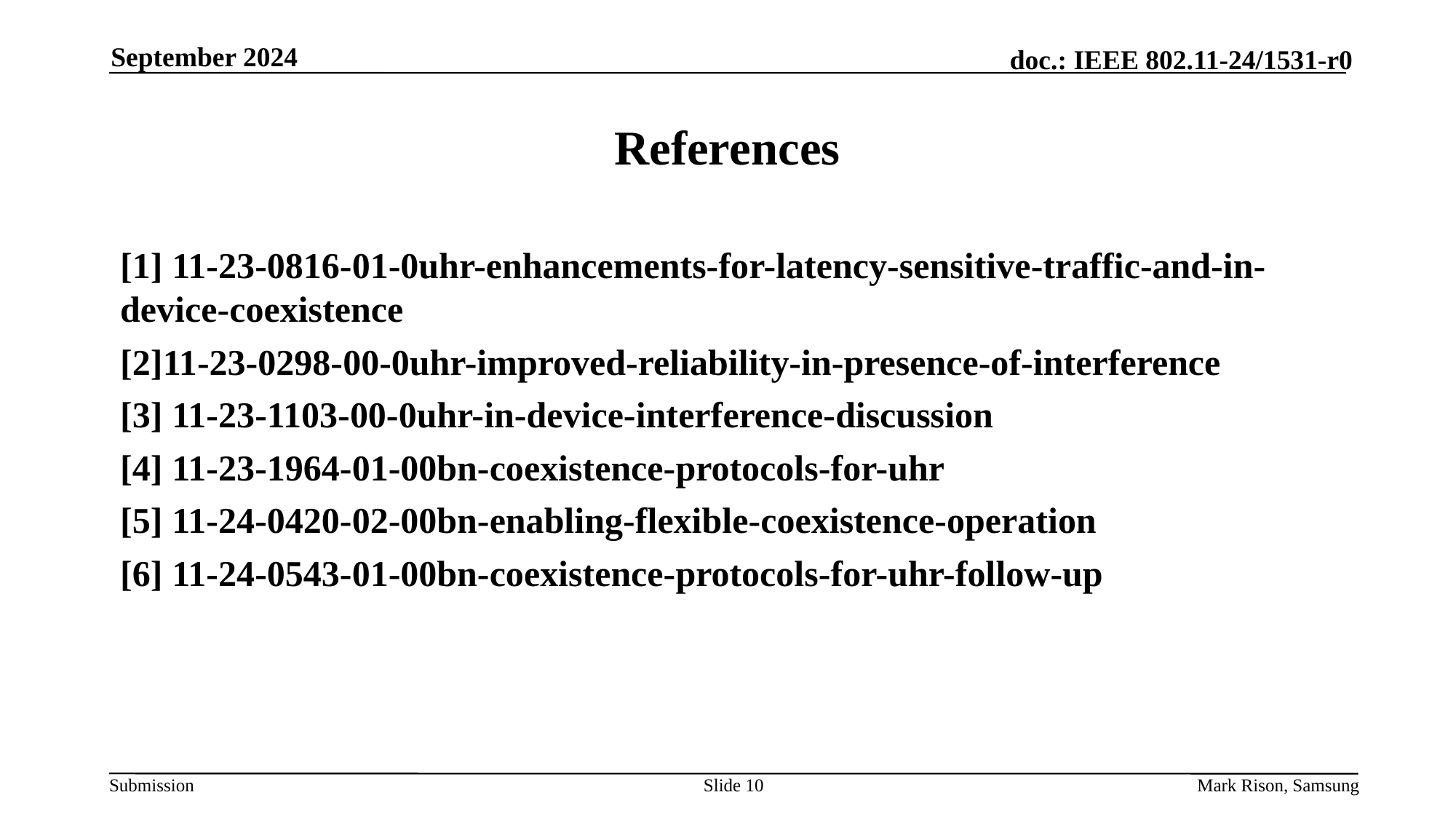

September 2024
# References
[1] 11-23-0816-01-0uhr-enhancements-for-latency-sensitive-traffic-and-in-device-coexistence
[2]11-23-0298-00-0uhr-improved-reliability-in-presence-of-interference
[3] 11-23-1103-00-0uhr-in-device-interference-discussion
[4] 11-23-1964-01-00bn-coexistence-protocols-for-uhr
[5] 11-24-0420-02-00bn-enabling-flexible-coexistence-operation
[6] 11-24-0543-01-00bn-coexistence-protocols-for-uhr-follow-up
Slide 10
Mark Rison, Samsung